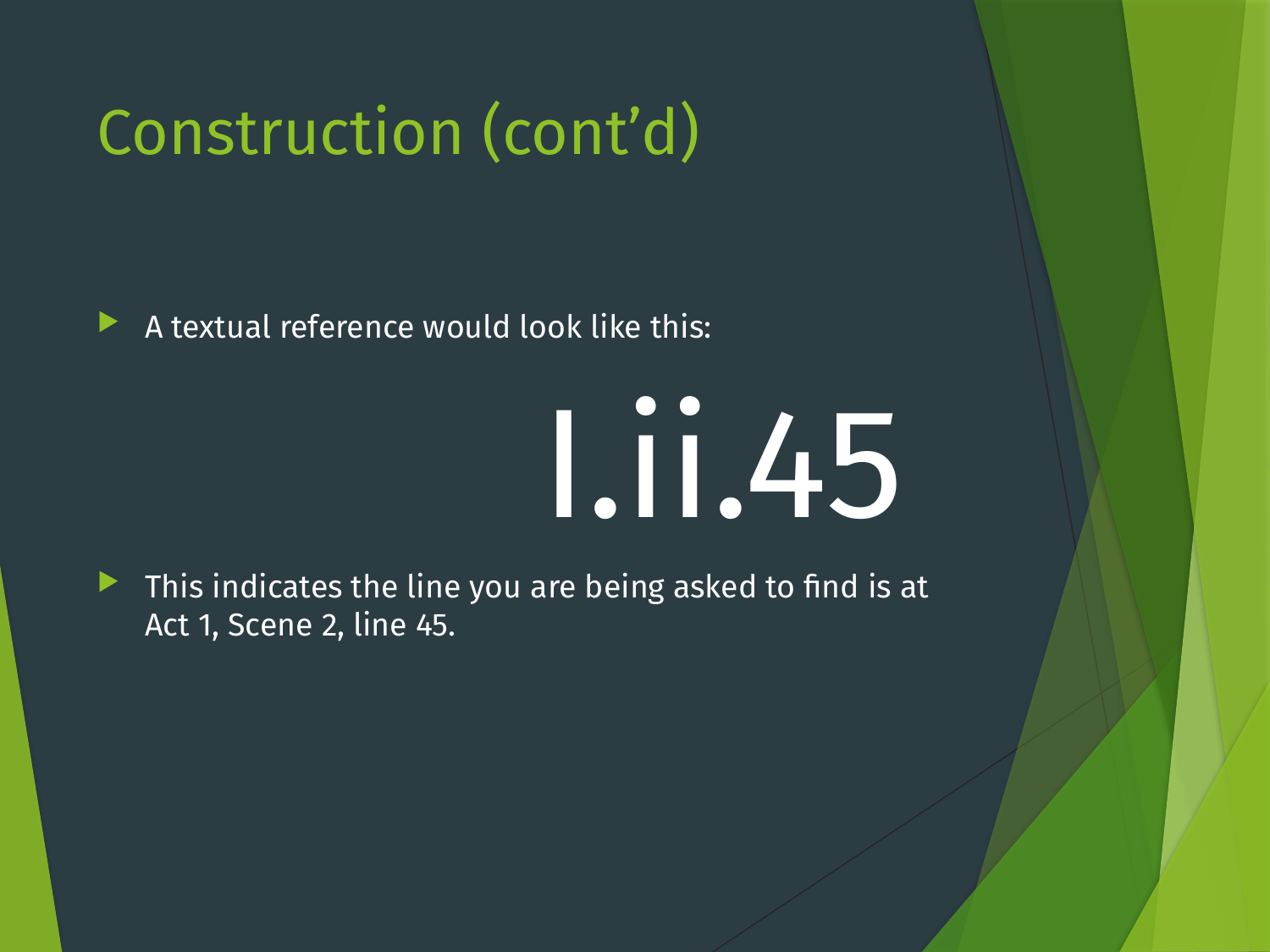

# Construction (cont’d)
A textual reference would look like this:
			I.ii.45
This indicates the line you are being asked to find is at Act 1, Scene 2, line 45.